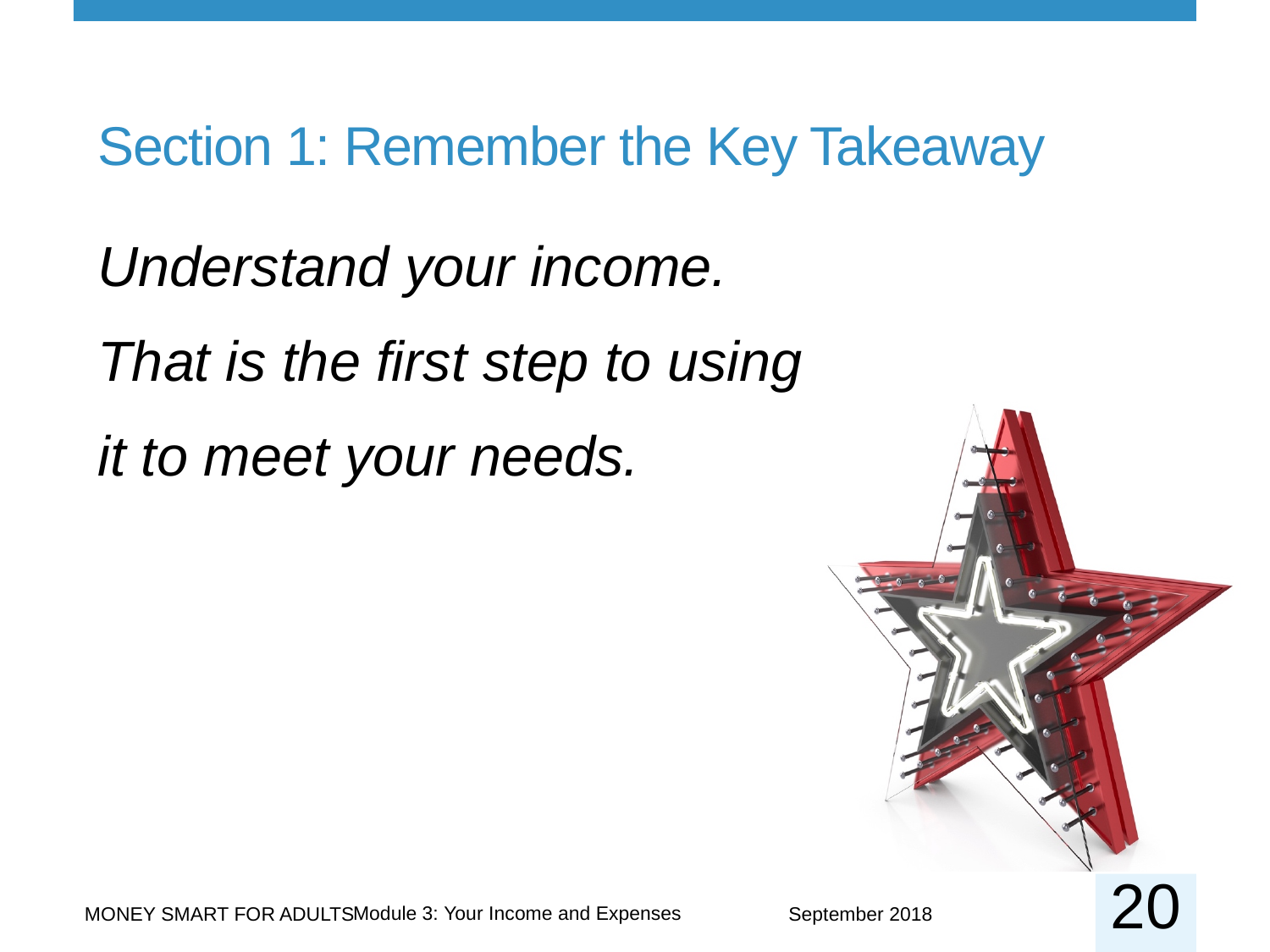

# Section 1: Remember the Key Takeaway
Understand your income.
That is the first step to using it to meet your needs.

20